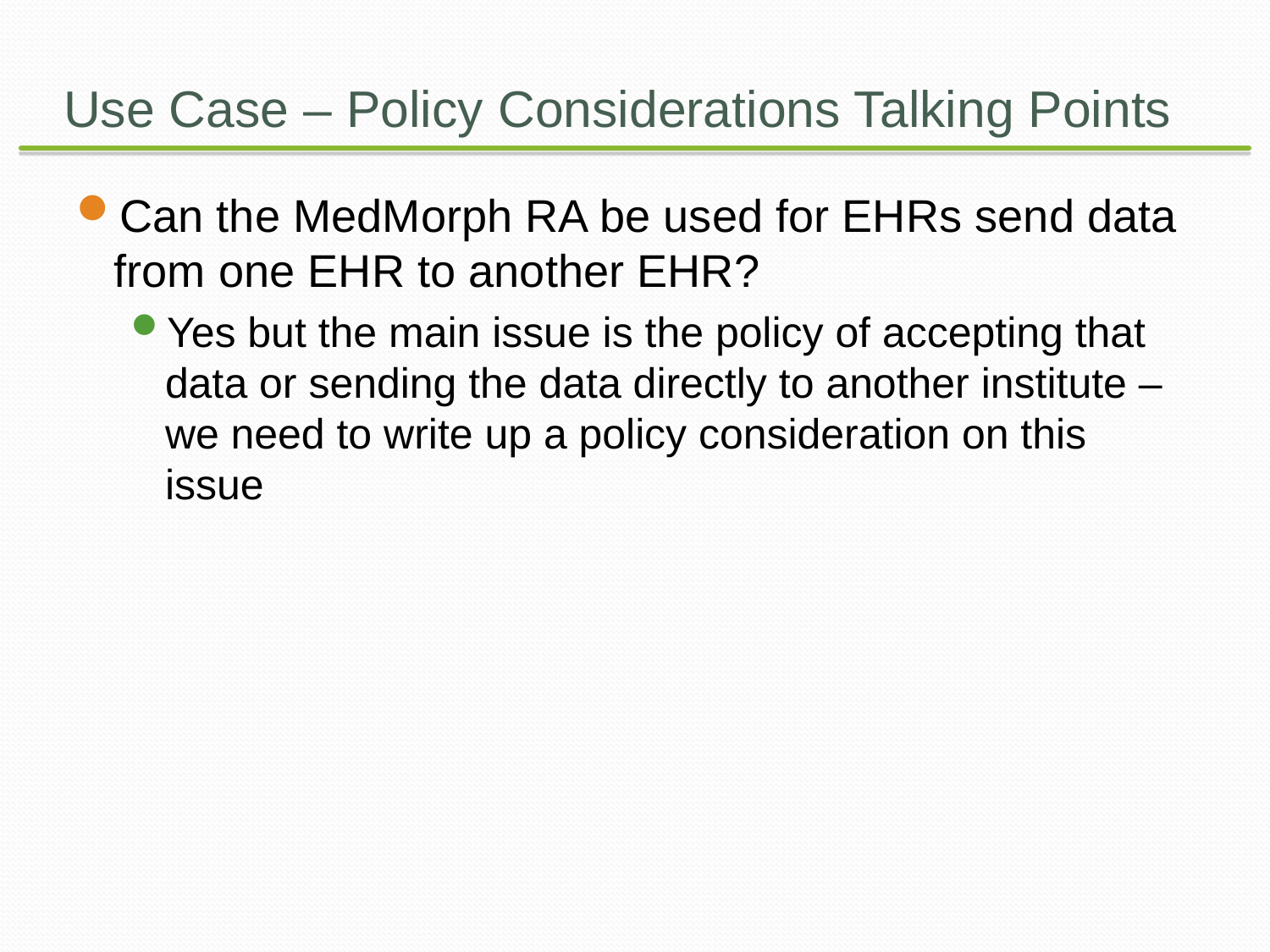

# Use Case – Policy Considerations Talking Points
Can the MedMorph RA be used for EHRs send data from one EHR to another EHR?
Yes but the main issue is the policy of accepting that data or sending the data directly to another institute – we need to write up a policy consideration on this issue